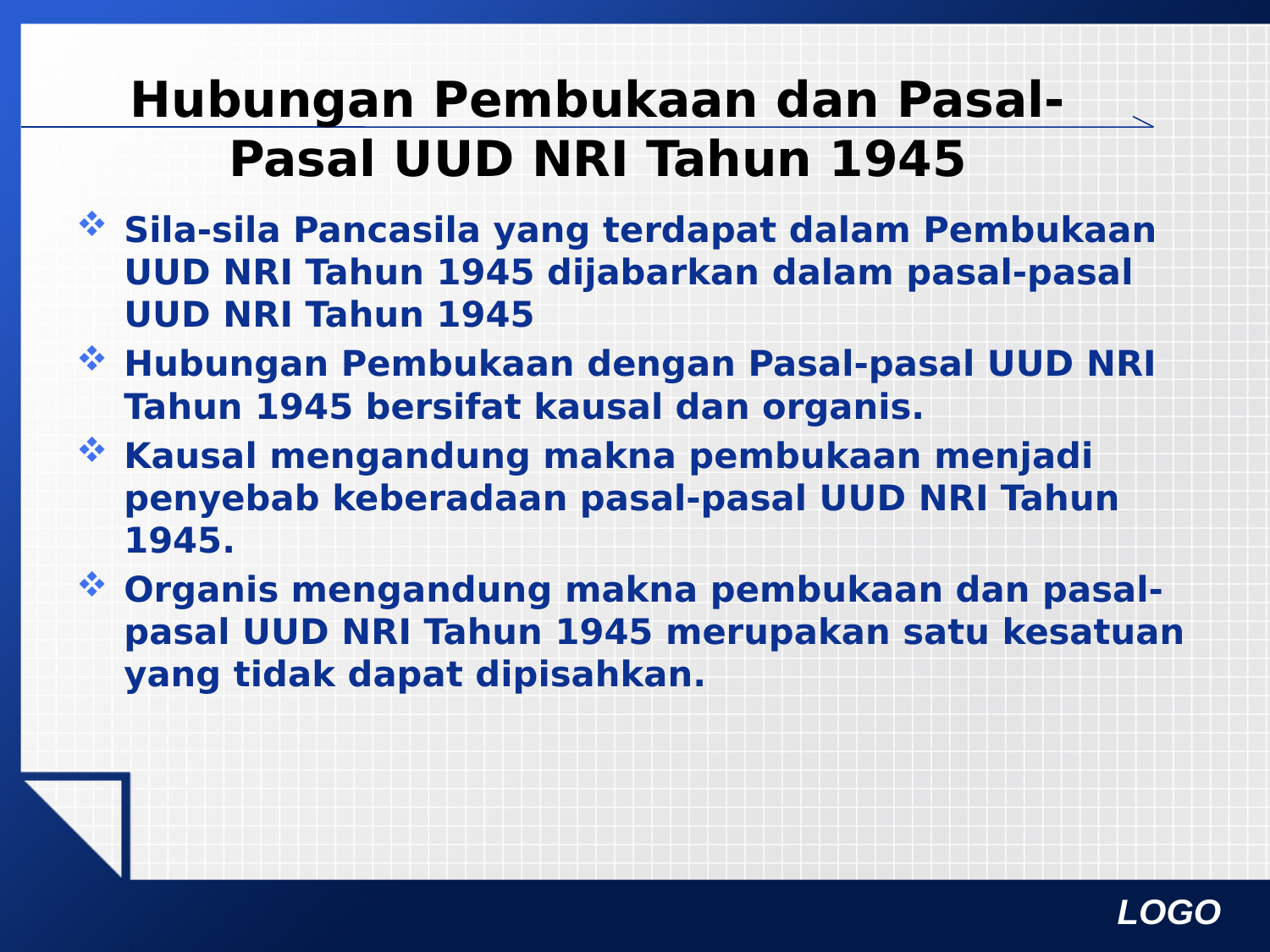

# Hubungan Pembukaan dan Pasal-Pasal UUD NRI Tahun 1945
Sila-sila Pancasila yang terdapat dalam Pembukaan UUD NRI Tahun 1945 dijabarkan dalam pasal-pasal UUD NRI Tahun 1945
Hubungan Pembukaan dengan Pasal-pasal UUD NRI Tahun 1945 bersifat kausal dan organis.
Kausal mengandung makna pembukaan menjadi penyebab keberadaan pasal-pasal UUD NRI Tahun 1945.
Organis mengandung makna pembukaan dan pasal-pasal UUD NRI Tahun 1945 merupakan satu kesatuan yang tidak dapat dipisahkan.